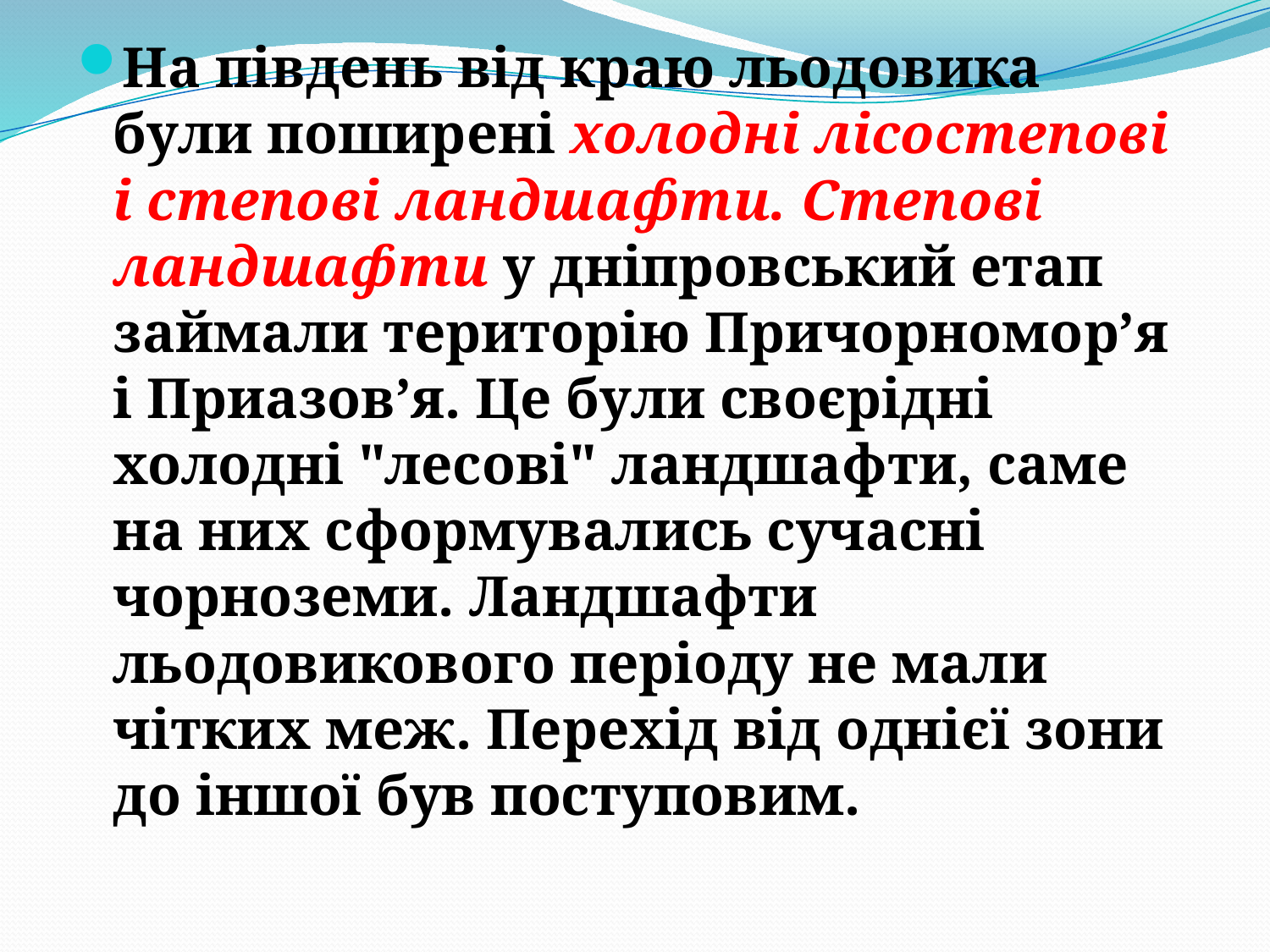

На південь від краю льодовика були поширені холодні лісостепові і степові ландшафти. Степові ландшафти у дніпровський етап займали територію Причорномор’я і Приазов’я. Це були своєрідні холодні "лесові" ландшафти, саме на них сформувались сучасні чорноземи. Ландшафти льодовикового періоду не мали чітких меж. Перехід від однієї зони до іншої був поступовим.